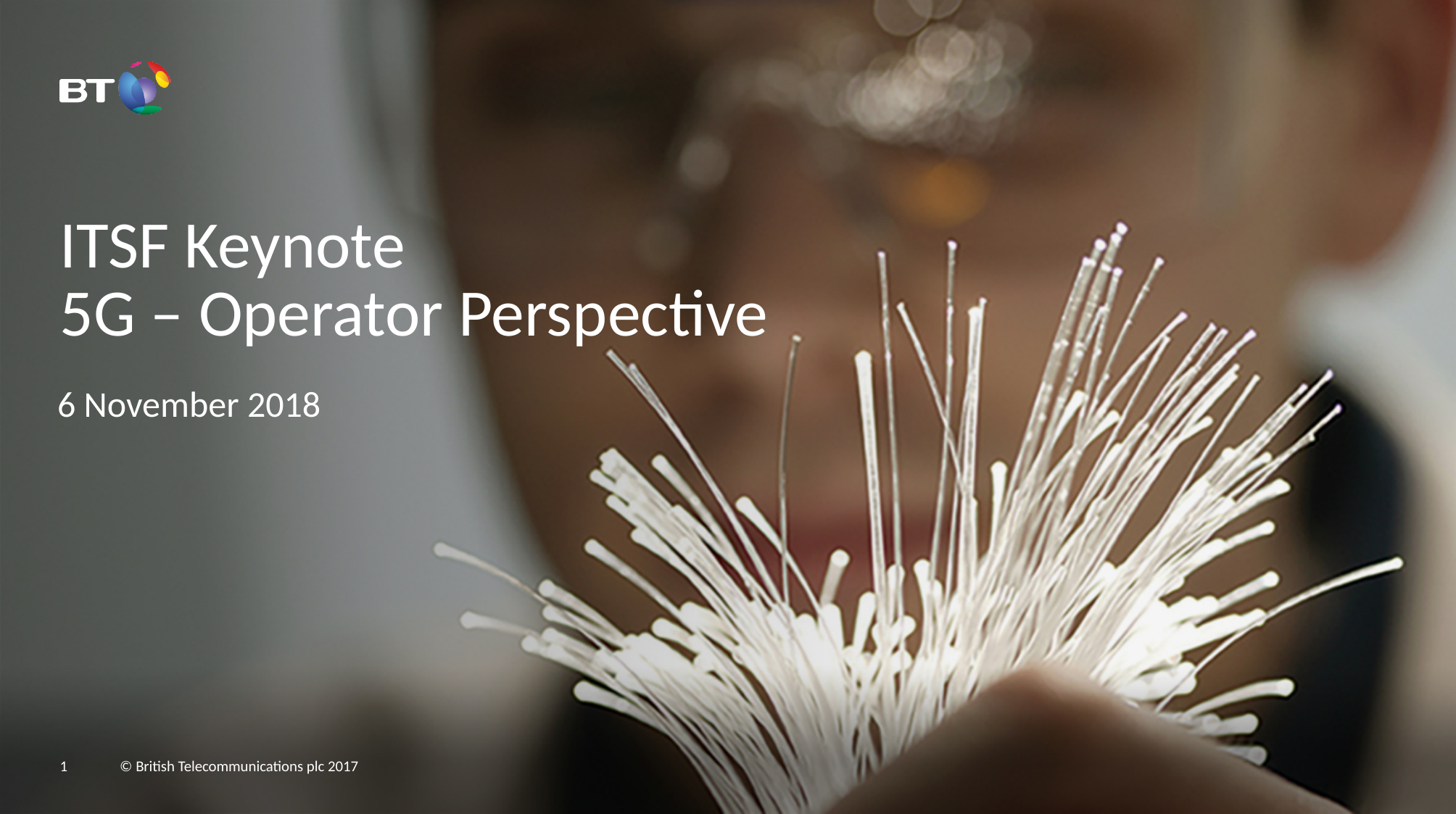

# ITSF Keynote 5G – Operator Perspective
6 November 2018

1